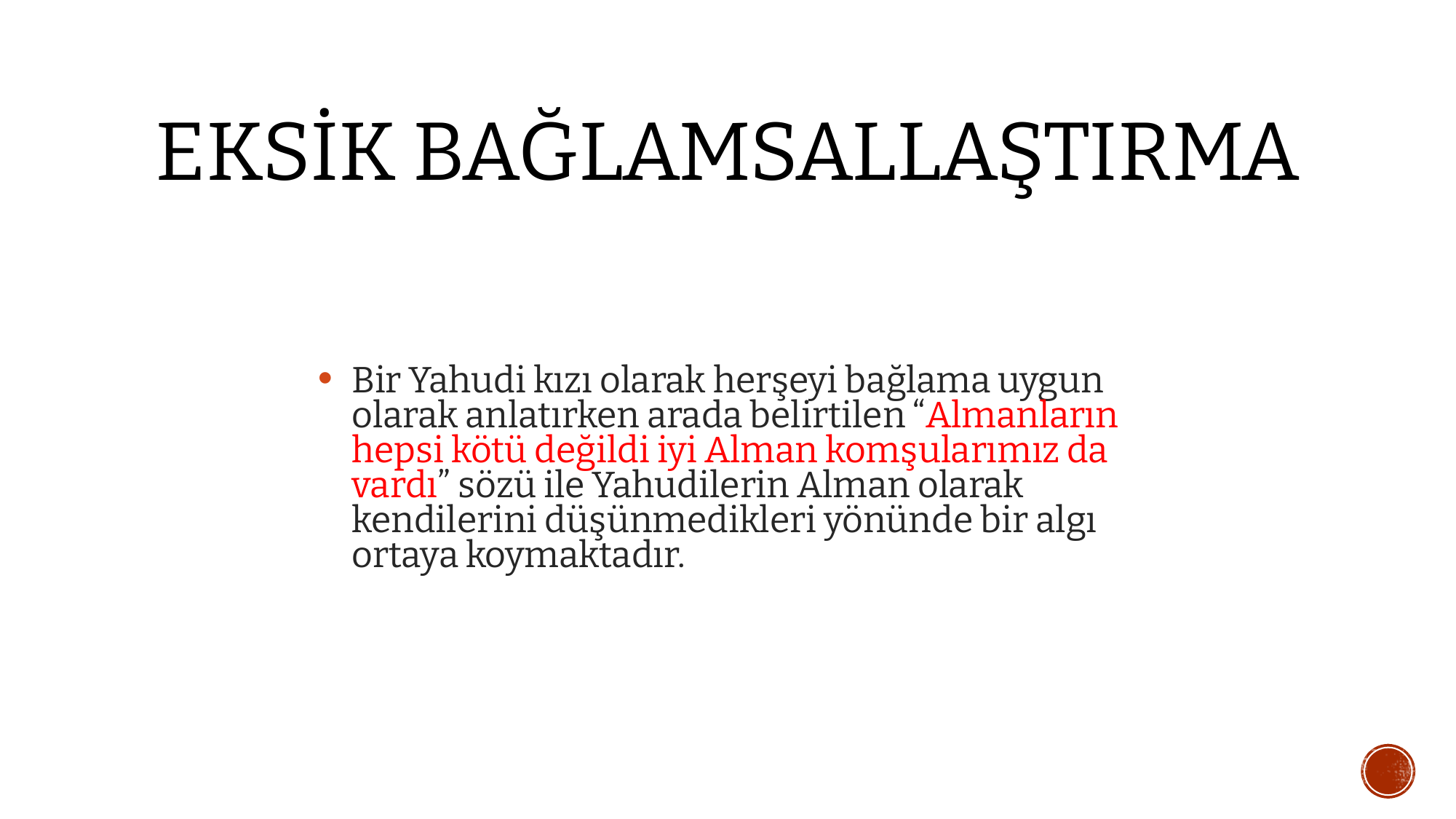

# EKSİK BAĞLAMSALLAŞTIRMA
Bir Yahudi kızı olarak herşeyi bağlama uygun olarak anlatırken arada belirtilen “Almanların hepsi kötü değildi iyi Alman komşularımız da vardı” sözü ile Yahudilerin Alman olarak kendilerini düşünmedikleri yönünde bir algı ortaya koymaktadır.